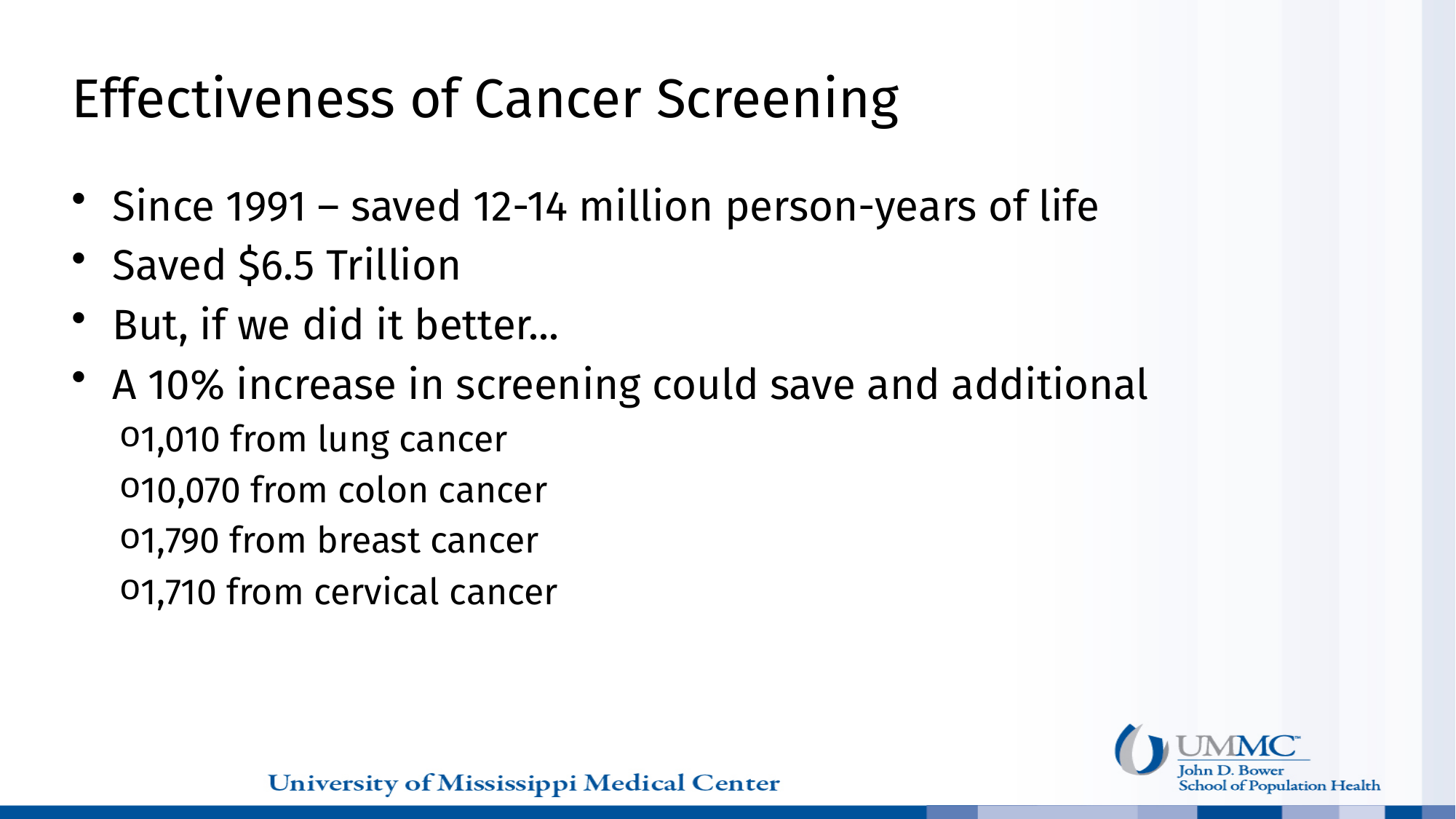

# Effectiveness of Cancer Screening
Since 1991 – saved 12-14 million person-years of life
Saved $6.5 Trillion
But, if we did it better...
A 10% increase in screening could save and additional
1,010 from lung cancer
10,070 from colon cancer
1,790 from breast cancer
1,710 from cervical cancer